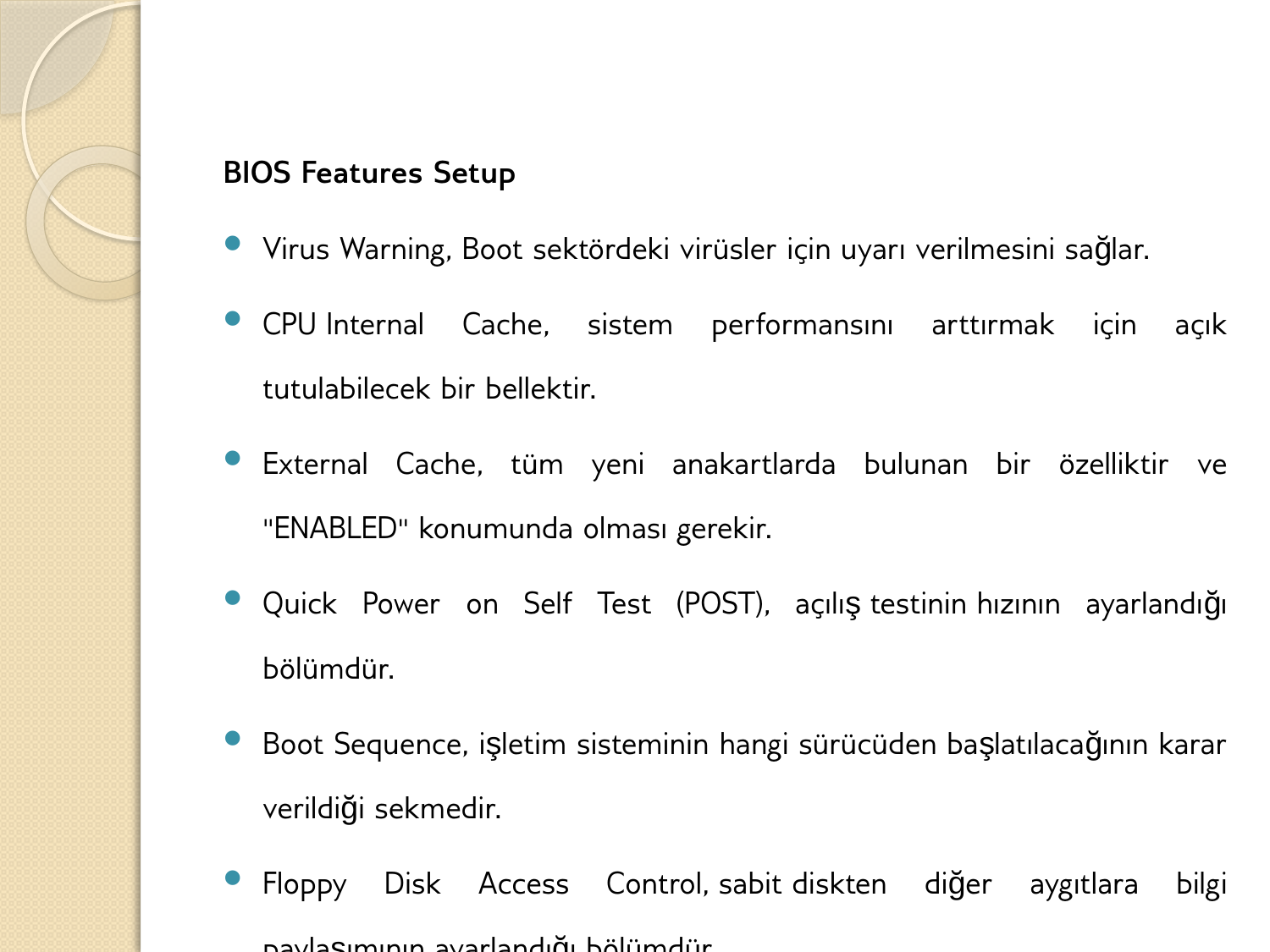

#
BIOS Features Setup
Virus Warning, Boot sektördeki virüsler için uyarı verilmesini sağlar.
CPU Internal Cache, sistem performansını arttırmak için açık tutulabilecek bir bellektir.
External Cache, tüm yeni anakartlarda bulunan bir özelliktir ve "ENABLED" konumunda olması gerekir.
Quick Power on Self Test (POST), açılış testinin hızının ayarlandığı bölümdür.
Boot Sequence, işletim sisteminin hangi sürücüden başlatılacağının karar verildiği sekmedir.
Floppy Disk Access Control, sabit diskten diğer aygıtlara bilgi paylaşımının ayarlandığı bölümdür.